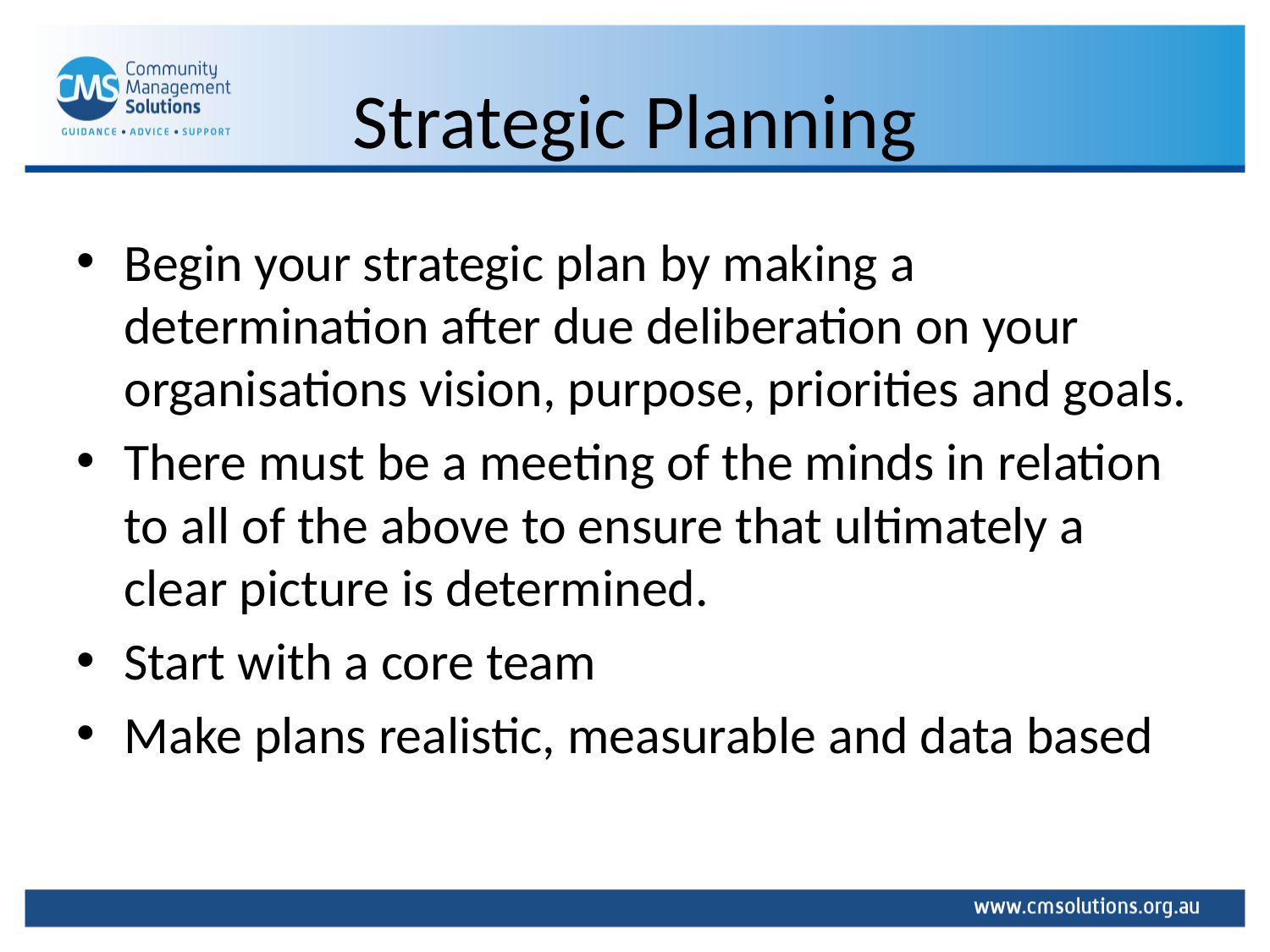

# Strategic Planning
Begin your strategic plan by making a determination after due deliberation on your organisations vision, purpose, priorities and goals.
There must be a meeting of the minds in relation to all of the above to ensure that ultimately a clear picture is determined.
Start with a core team
Make plans realistic, measurable and data based